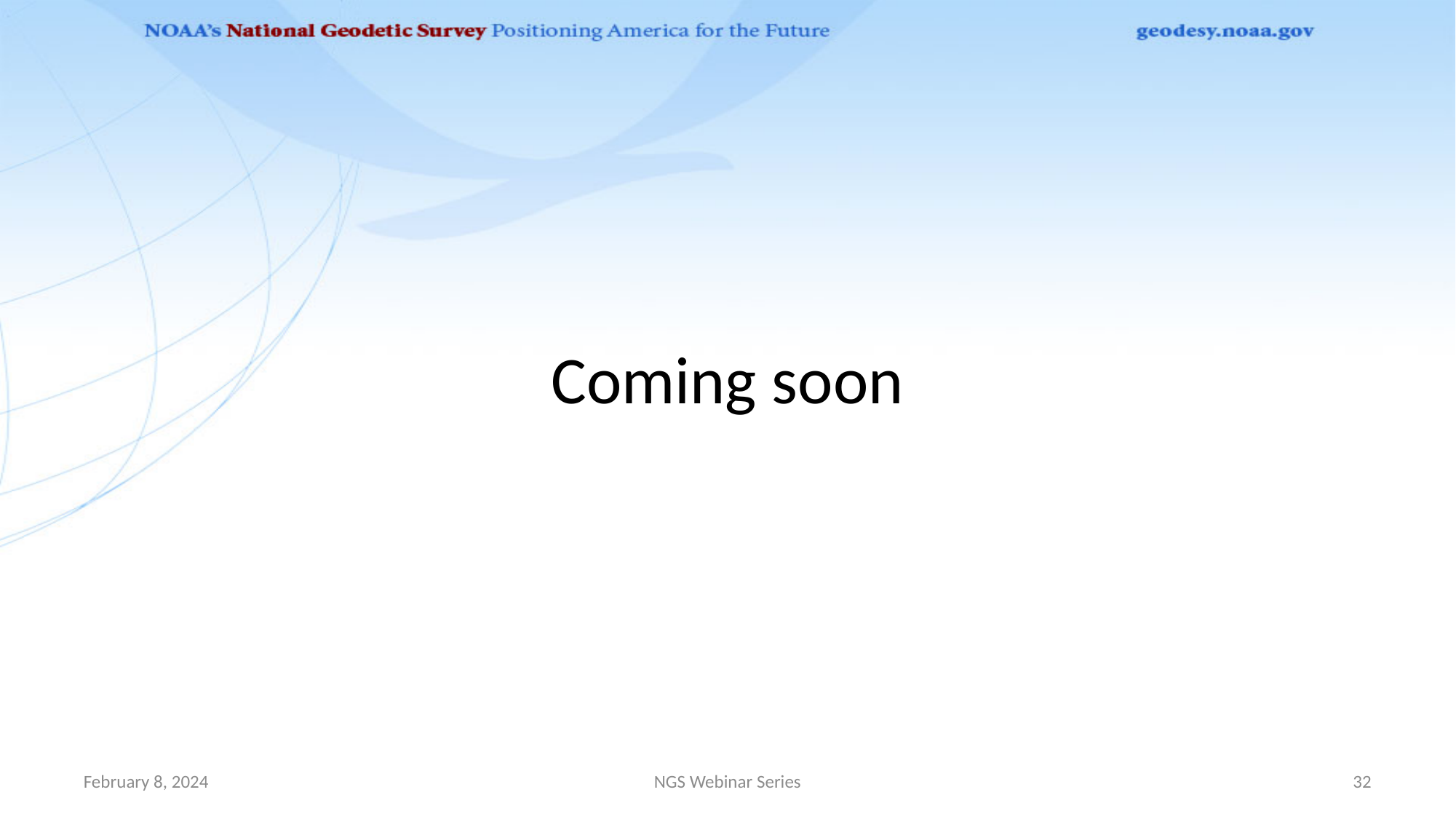

# Coming soon
February 8, 2024
NGS Webinar Series
32